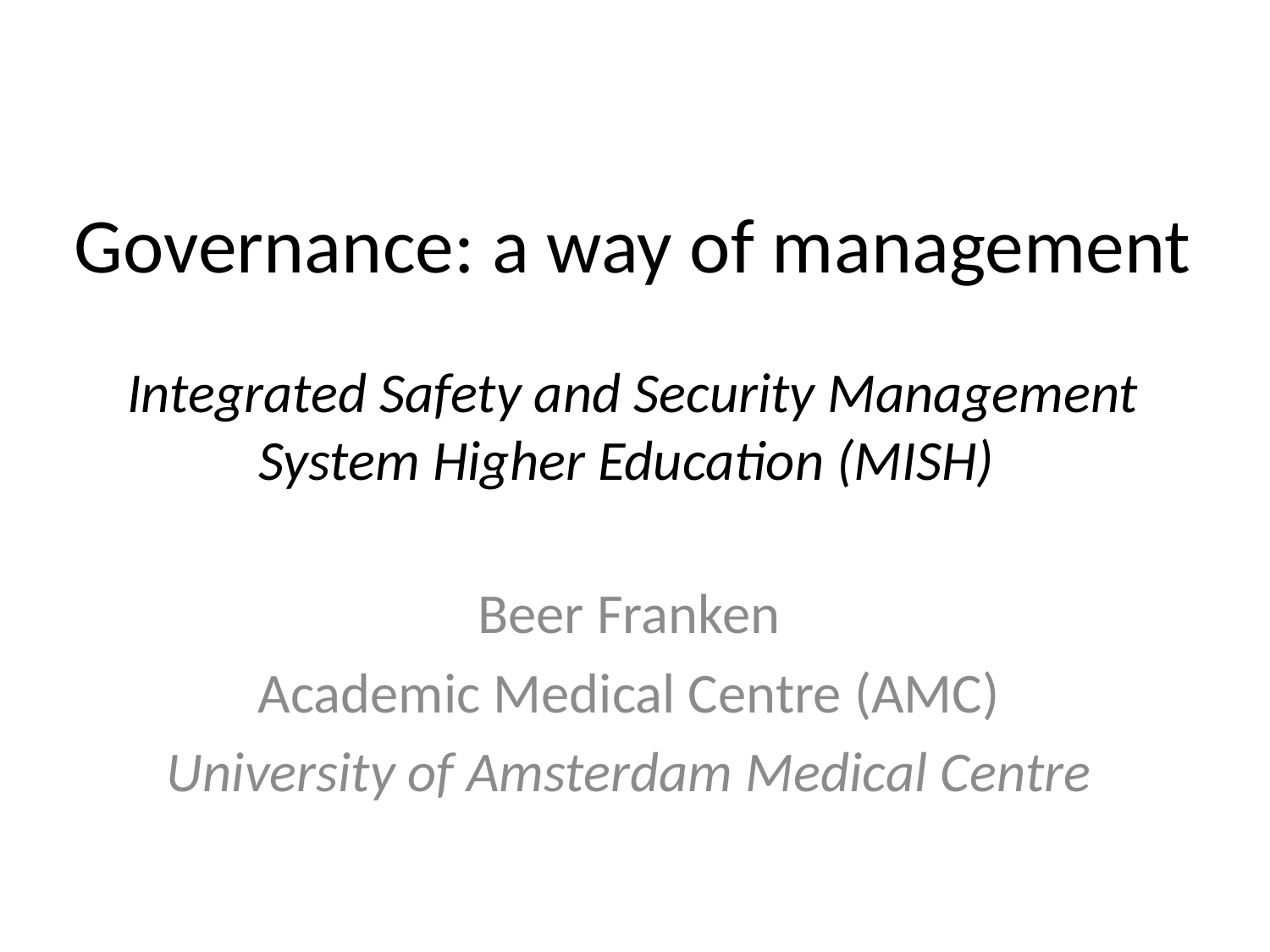

# Governance: a way of management Integrated Safety and Security Management System Higher Education (MISH)
Beer Franken
Academic Medical Centre (AMC)
University of Amsterdam Medical Centre